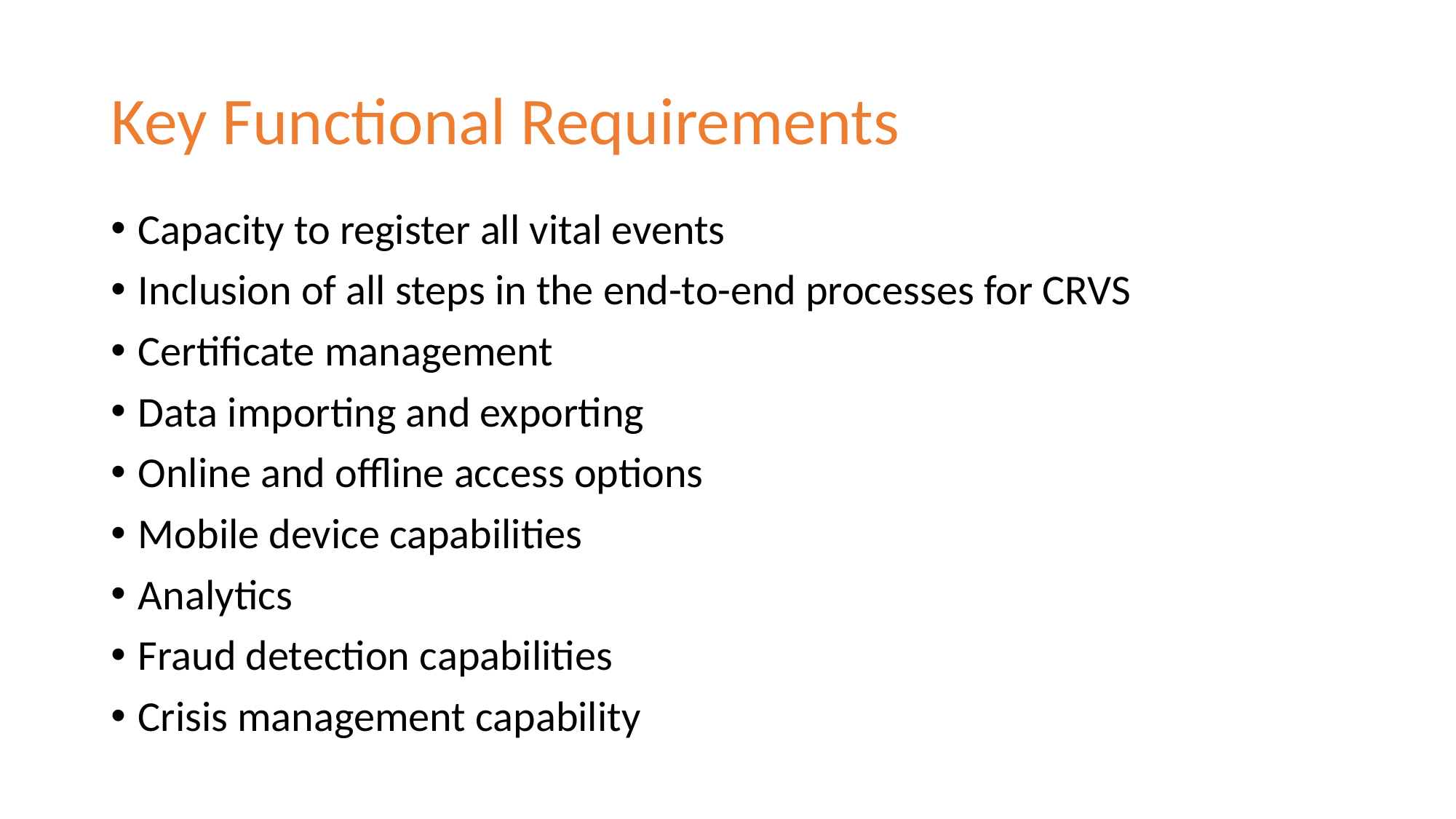

# Key Functional Requirements
Capacity to register all vital events
Inclusion of all steps in the end-to-end processes for CRVS
Certificate management
Data importing and exporting
Online and offline access options
Mobile device capabilities
Analytics
Fraud detection capabilities
Crisis management capability